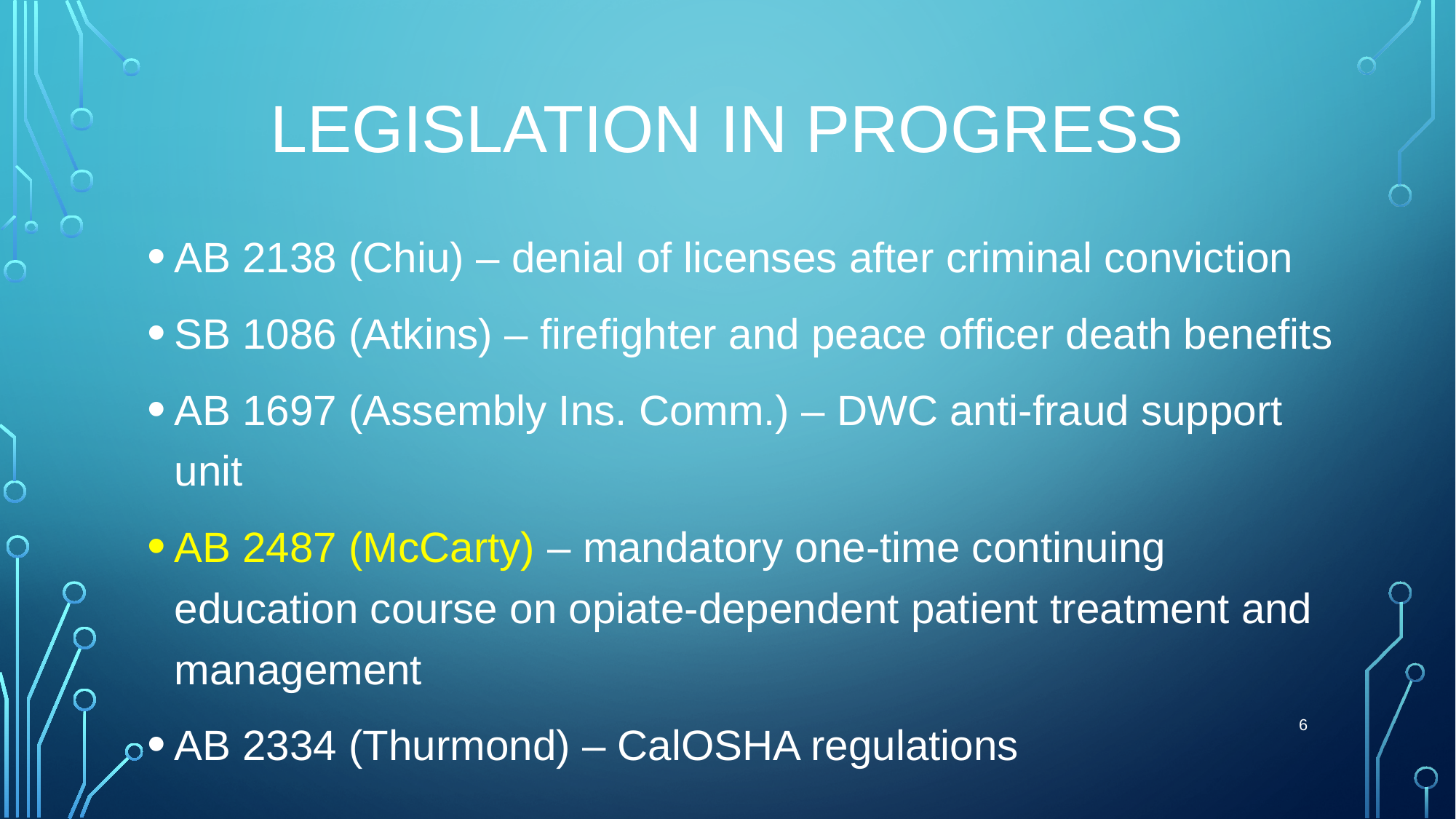

# Legislation in progress
AB 2138 (Chiu) – denial of licenses after criminal conviction
SB 1086 (Atkins) – firefighter and peace officer death benefits
AB 1697 (Assembly Ins. Comm.) – DWC anti-fraud support unit
AB 2487 (McCarty) – mandatory one-time continuing education course on opiate-dependent patient treatment and management
AB 2334 (Thurmond) – CalOSHA regulations
6